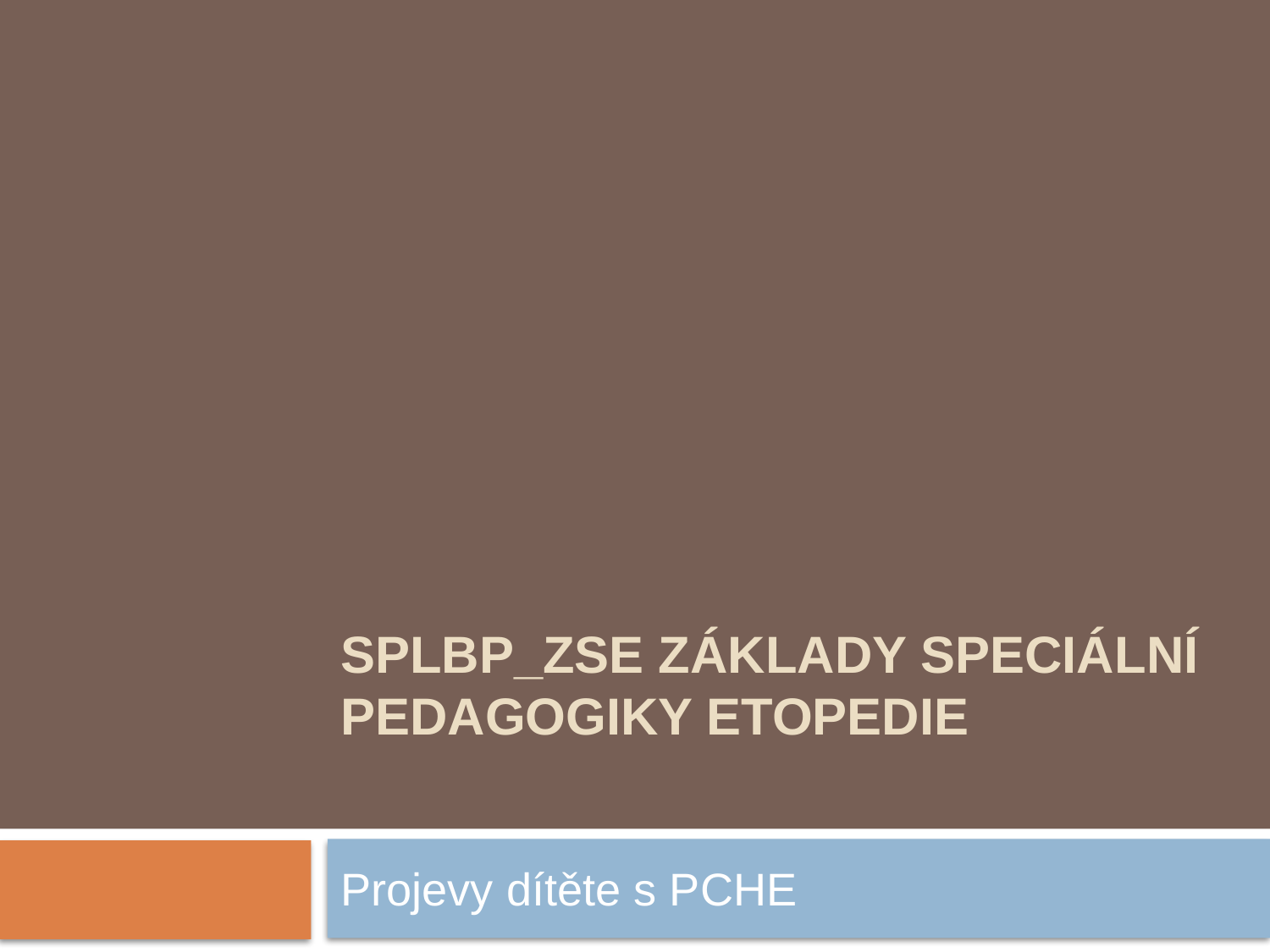

# SPLBP_ZSE Základy speciální pedagogiky Etopedie
Projevy dítěte s PCHE